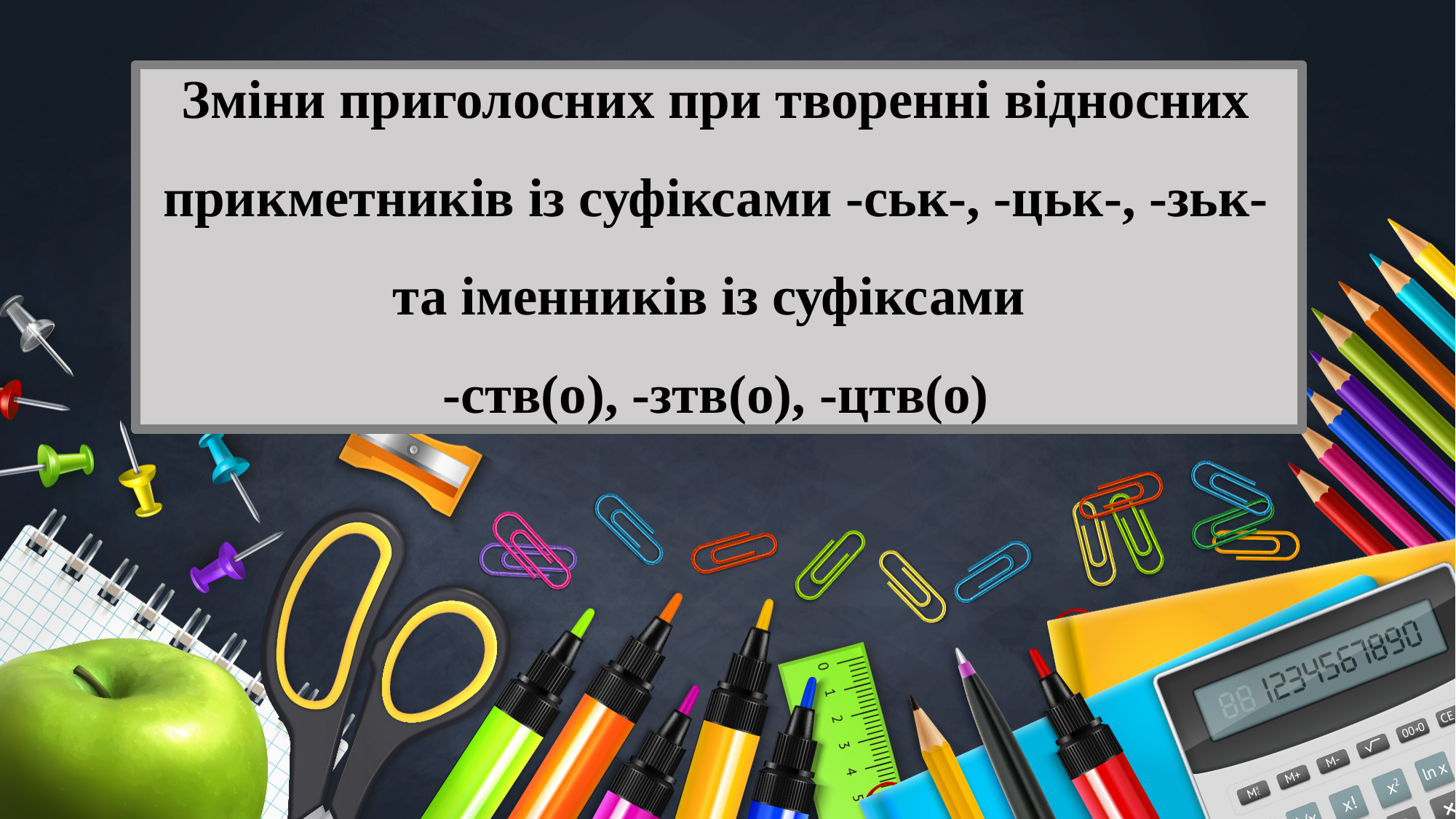

# Зміни приголосних при творенні відносних прикметників із суфіксами -ськ-, -цьк-, -зьк- та іменників із суфіксами -ств(о), -зтв(о), -цтв(о)